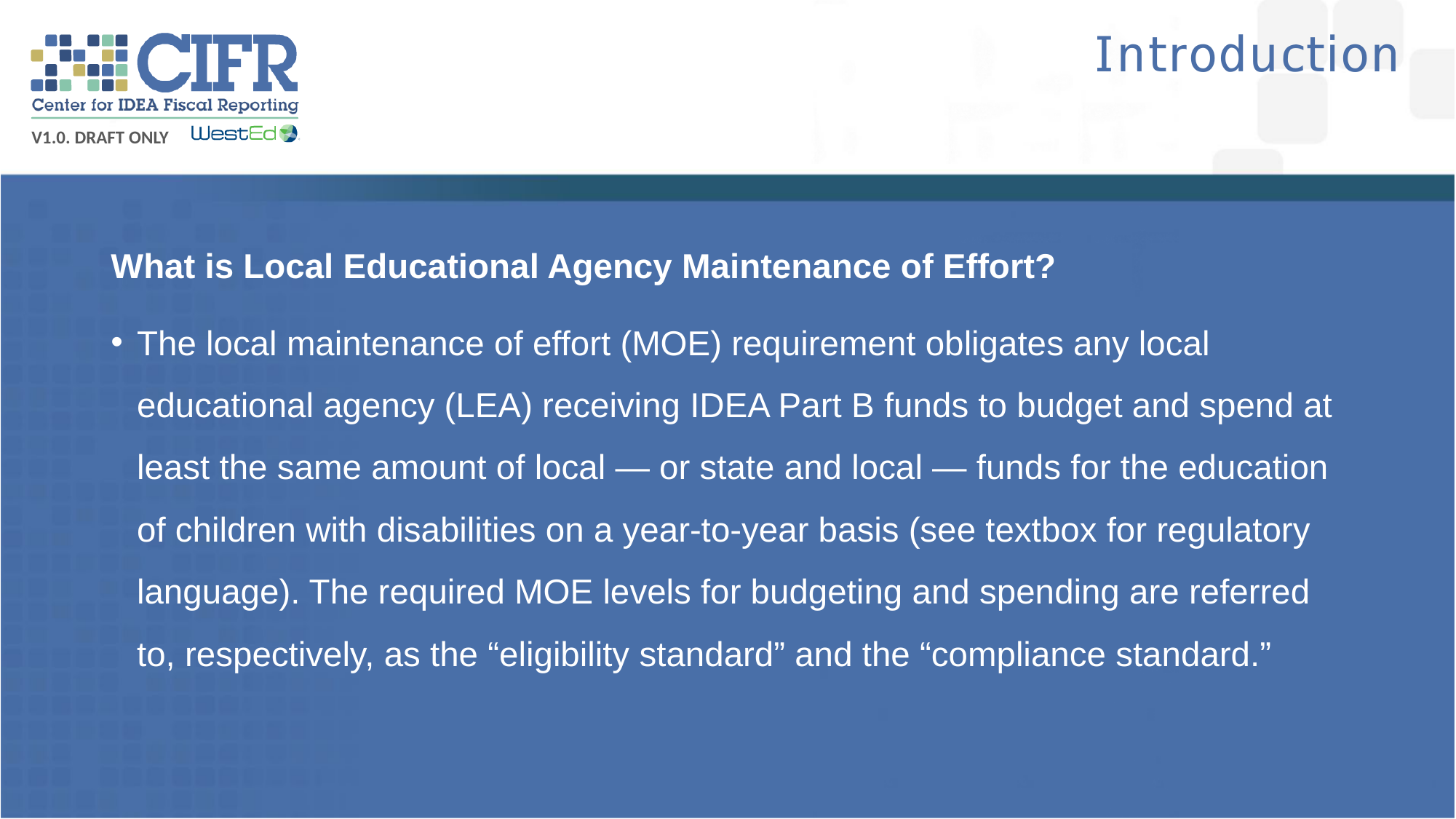

# Introduction
What is Local Educational Agency Maintenance of Effort?
The local maintenance of effort (MOE) requirement obligates any local educational agency (LEA) receiving IDEA Part B funds to budget and spend at least the same amount of local — or state and local — funds for the education of children with disabilities on a year-to-year basis (see textbox for regulatory language). The required MOE levels for budgeting and spending are referred to, respectively, as the “eligibility standard” and the “compliance standard.”